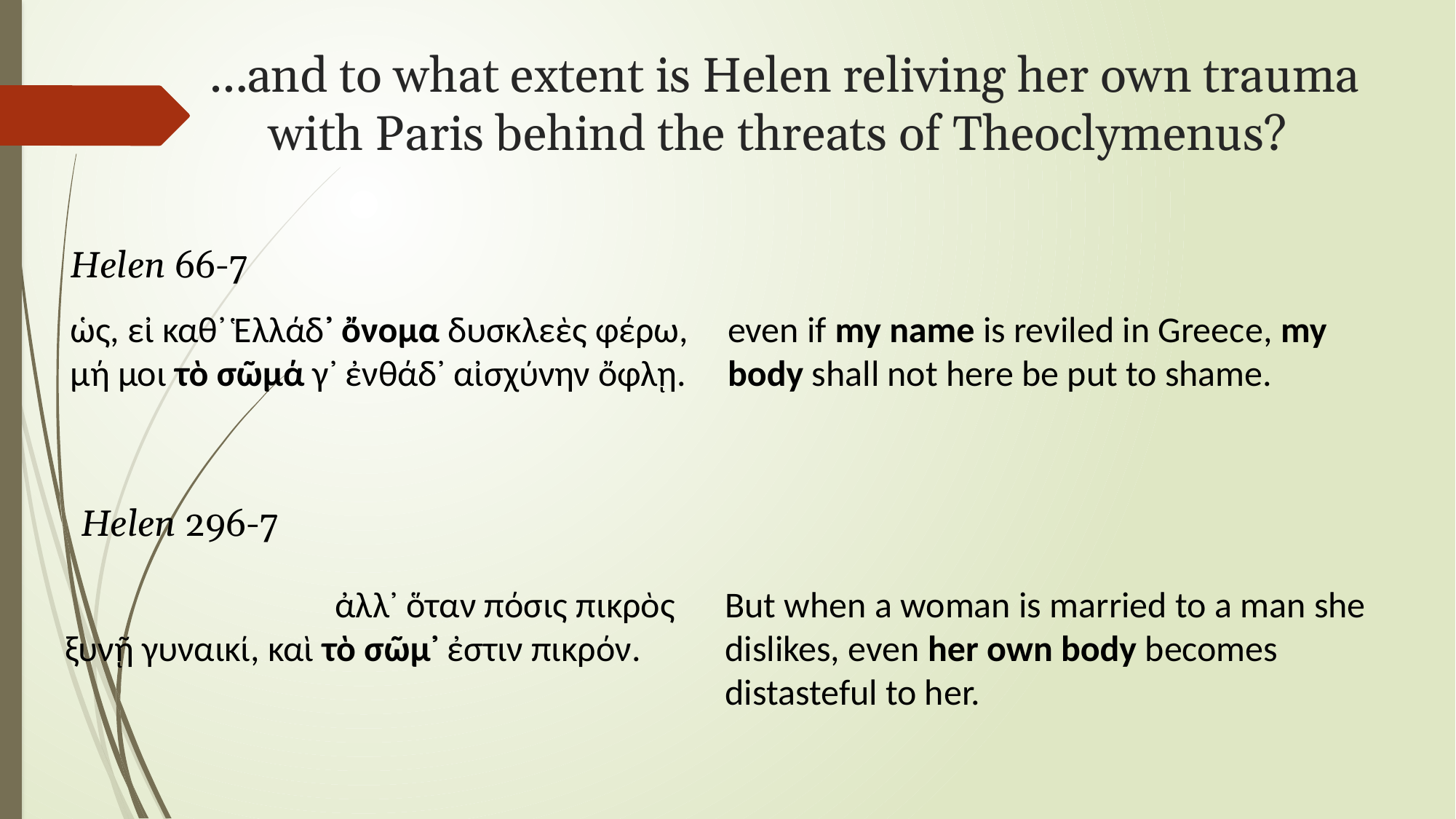

# …and to what extent is Helen reliving her own trauma with Paris behind the threats of Theoclymenus?
Helen 66-7
ὡς, εἰ καθ᾿ Ἑλλάδ᾿ ὄνομα δυσκλεὲς φέρω,
μή μοι τὸ σῶμά γ᾿ ἐνθάδ᾿ αἰσχύνην ὄφλῃ.

even if my name is reviled in Greece, my body shall not here be put to shame.
Helen 296-7
                           ἀλλ᾿ ὅταν πόσις πικρὸς
ξυνῇ γυναικί, καὶ τὸ σῶμ᾿ ἐστιν πικρόν.

But when a woman is married to a man she dislikes, even her own body becomes distasteful to her.